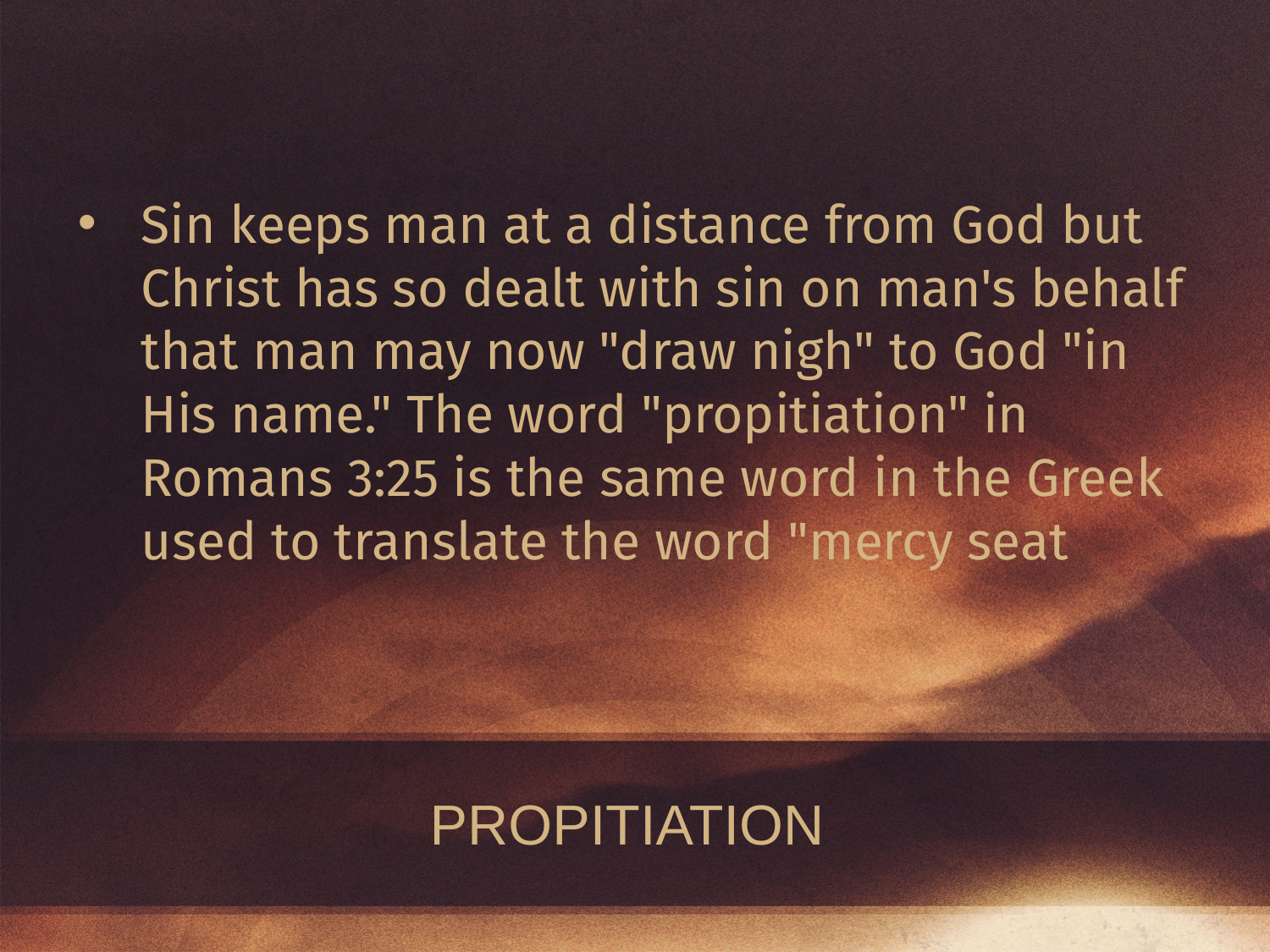

Sin keeps man at a distance from God but Christ has so dealt with sin on man's behalf that man may now "draw nigh" to God "in His name." The word "propitiation" in Romans 3:25 is the same word in the Greek used to translate the word "mercy seat
# PROPITIATION